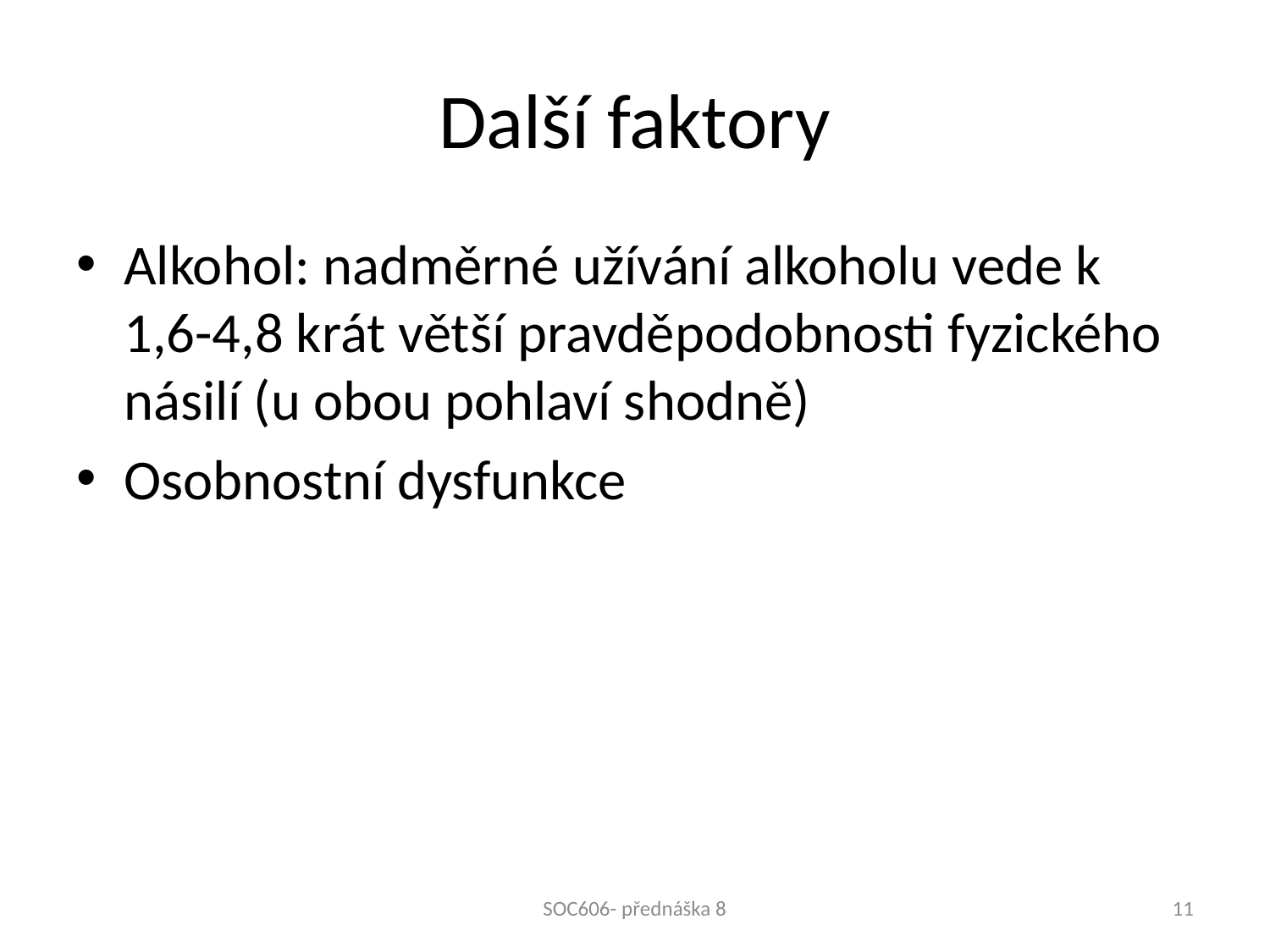

# Další faktory
Alkohol: nadměrné užívání alkoholu vede k 1,6-4,8 krát větší pravděpodobnosti fyzického násilí (u obou pohlaví shodně)
Osobnostní dysfunkce
SOC606- přednáška 8
11